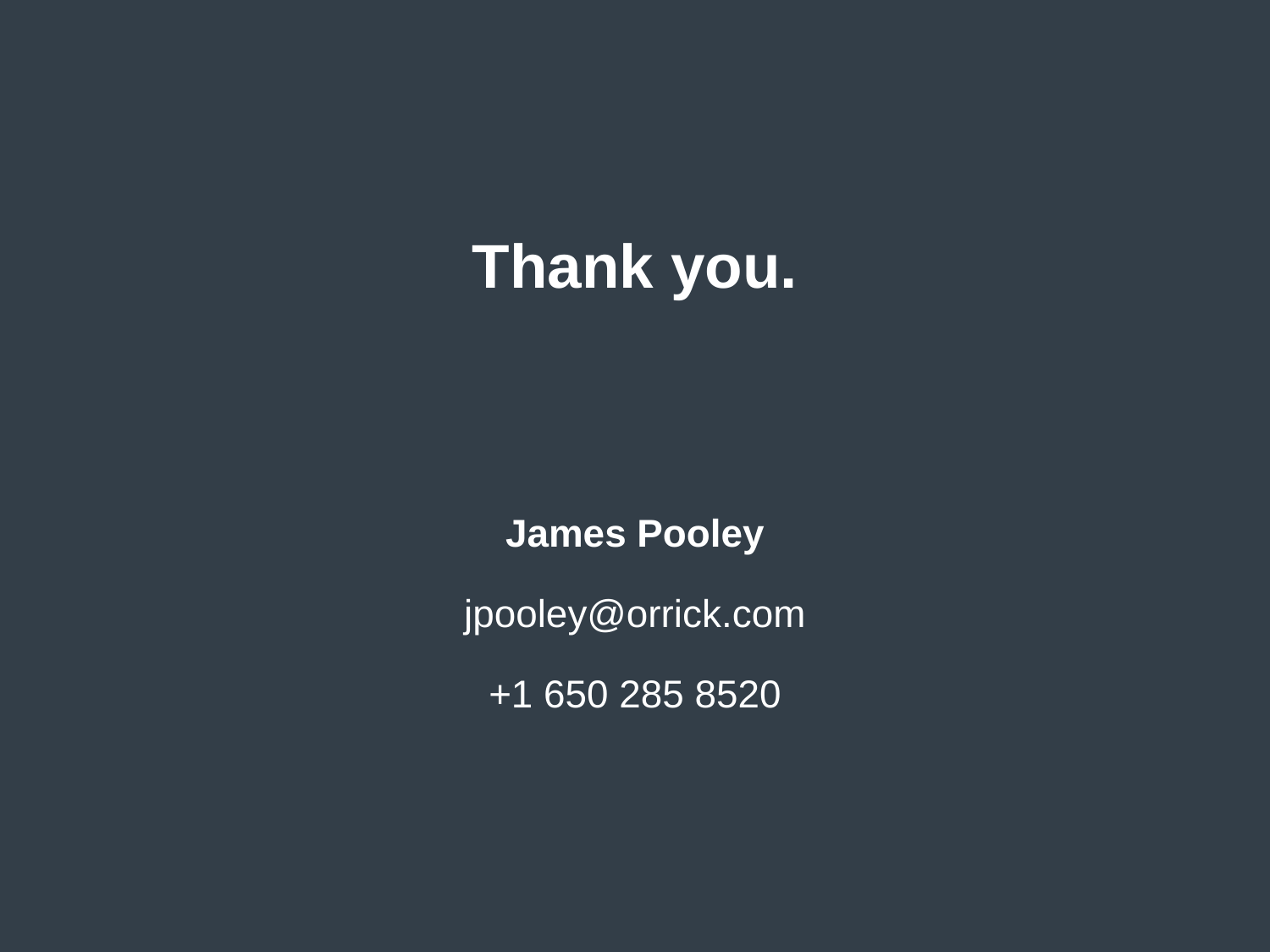

# Thank you.
James Pooley
jpooley@orrick.com
+1 650 285 8520
July 2016
7